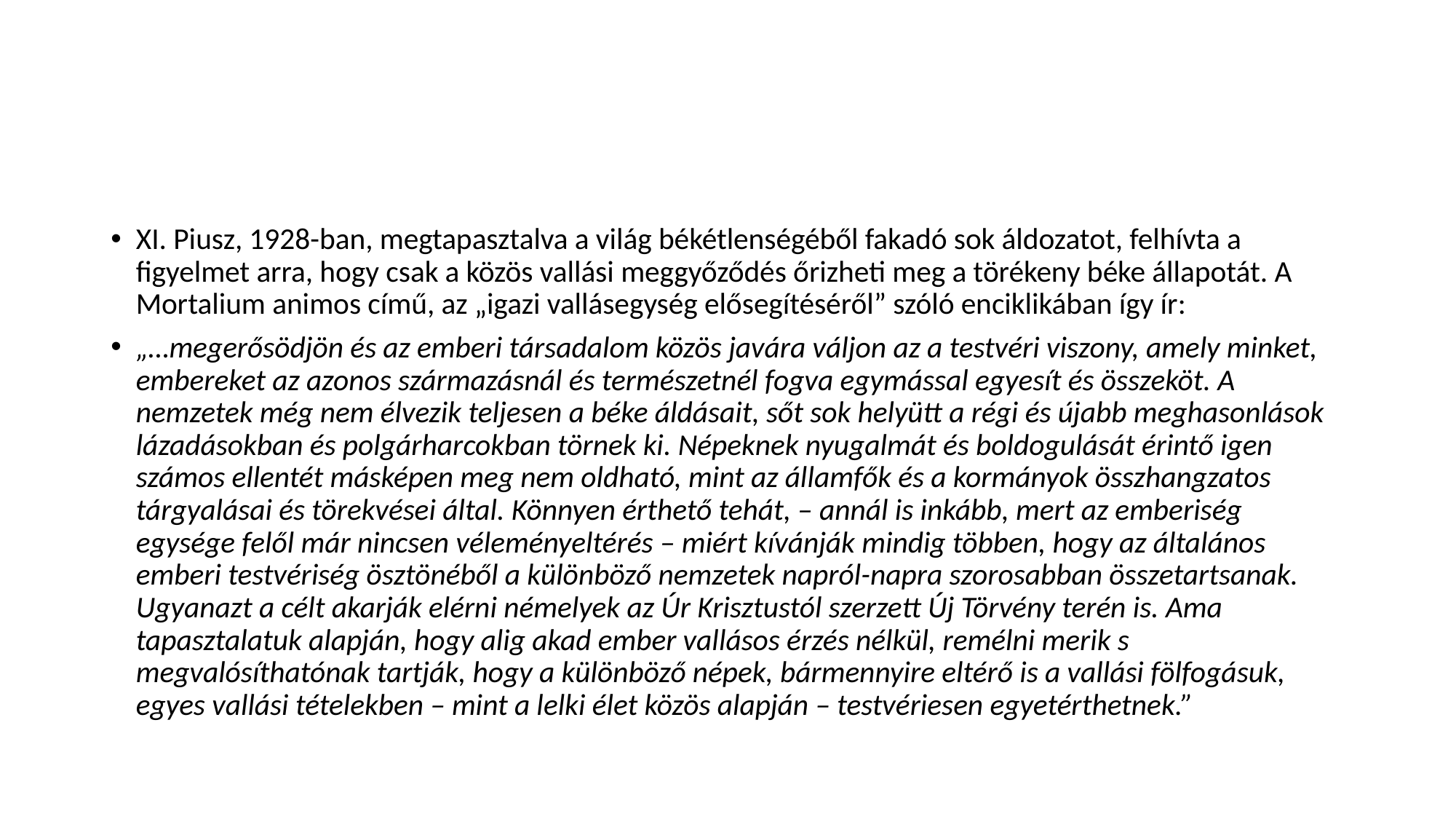

#
XI. Piusz, 1928-ban, megtapasztalva a világ békétlenségéből fakadó sok áldozatot, felhívta a figyelmet arra, hogy csak a közös vallási meggyőződés őrizheti meg a törékeny béke állapotát. A Mortalium animos című, az „igazi vallásegység elősegítéséről” szóló enciklikában így ír:
„…megerősödjön és az emberi társadalom közös javára váljon az a testvéri viszony, amely minket, embereket az azonos származásnál és természetnél fogva egymással egyesít és összeköt. A nemzetek még nem élvezik teljesen a béke áldásait, sőt sok helyütt a régi és újabb meghasonlások lázadásokban és polgárharcokban törnek ki. Népeknek nyugalmát és boldogulását érintő igen számos ellentét másképen meg nem oldható, mint az államfők és a kormányok összhangzatos tárgyalásai és törekvései által. Könnyen érthető tehát, – annál is inkább, mert az emberiség egysége felől már nincsen véleményeltérés – miért kívánják mindig többen, hogy az általános emberi testvériség ösztönéből a különböző nemzetek napról-napra szorosabban összetartsanak. Ugyanazt a célt akarják elérni némelyek az Úr Krisztustól szerzett Új Törvény terén is. Ama tapasztalatuk alapján, hogy alig akad ember vallásos érzés nélkül, remélni merik s megvalósíthatónak tartják, hogy a különböző népek, bármennyire eltérő is a vallási fölfogásuk, egyes vallási tételekben – mint a lelki élet közös alapján – testvériesen egyetérthetnek.”